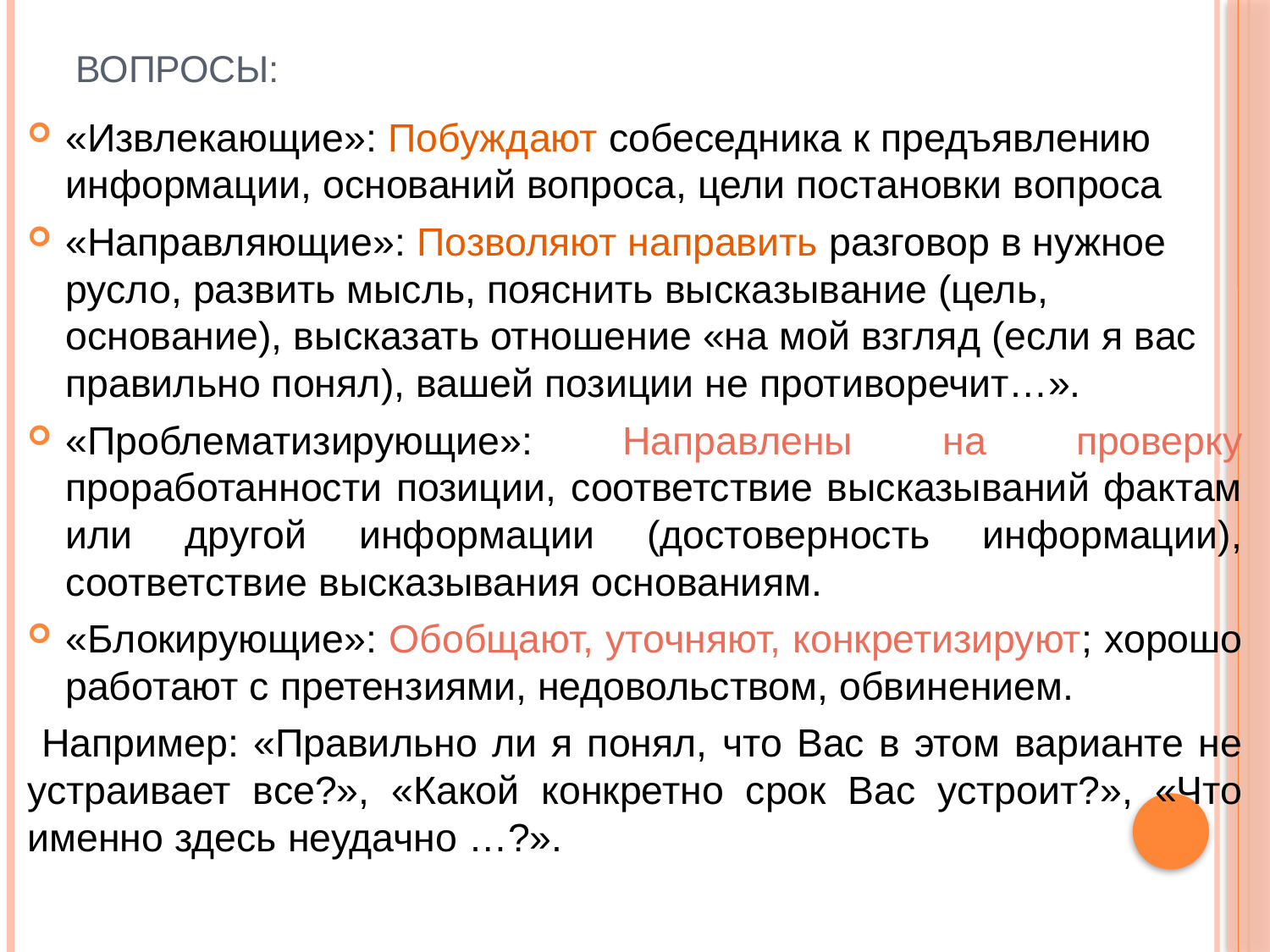

# Вопросы:
«Извлекающие»: Побуждают собеседника к предъявлению информации, оснований вопроса, цели постановки вопроса
«Направляющие»: Позволяют направить разговор в нужное русло, развить мысль, пояснить высказывание (цель, основание), высказать отношение «на мой взгляд (если я вас правильно понял), вашей позиции не противоречит…».
«Проблематизирующие»: Направлены на проверку проработанности позиции, соответствие высказываний фактам или другой информации (достоверность информации), соответствие высказывания основаниям.
«Блокирующие»: Обобщают, уточняют, конкретизируют; хорошо работают с претензиями, недовольством, обвинением.
 Например: «Правильно ли я понял, что Вас в этом варианте не устраивает все?», «Какой конкретно срок Вас устроит?», «Что именно здесь неудачно …?».